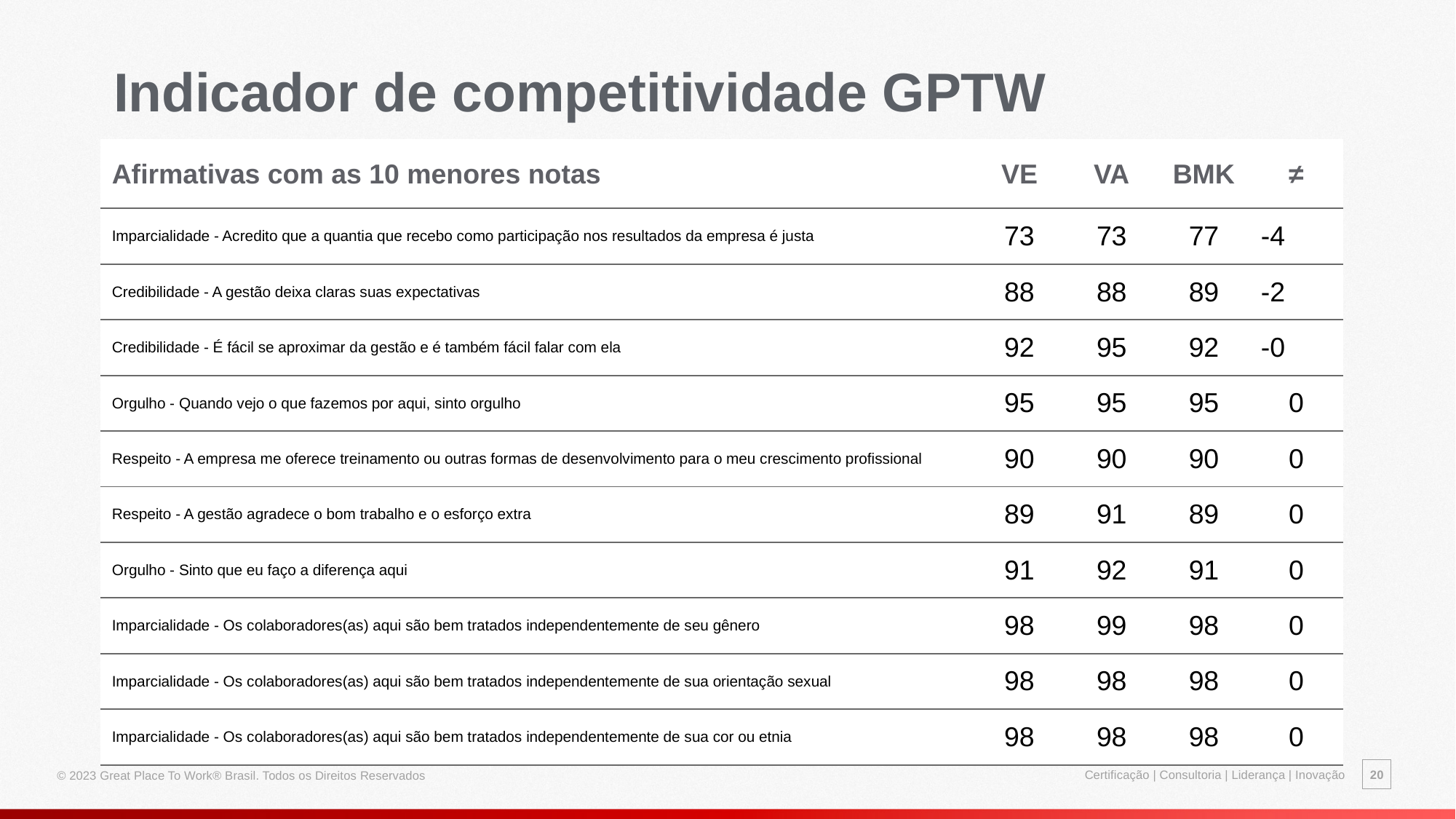

Indicador de competitividade GPTW
| Afirmativas com as 10 menores notas | VE | VA | BMK | ≠ |
| --- | --- | --- | --- | --- |
| Imparcialidade - Acredito que a quantia que recebo como participação nos resultados da empresa é justa | 73 | 73 | 77 | -4 |
| Credibilidade - A gestão deixa claras suas expectativas | 88 | 88 | 89 | -2 |
| Credibilidade - É fácil se aproximar da gestão e é também fácil falar com ela | 92 | 95 | 92 | -0 |
| Orgulho - Quando vejo o que fazemos por aqui, sinto orgulho | 95 | 95 | 95 | 0 |
| Respeito - A empresa me oferece treinamento ou outras formas de desenvolvimento para o meu crescimento profissional | 90 | 90 | 90 | 0 |
| Respeito - A gestão agradece o bom trabalho e o esforço extra | 89 | 91 | 89 | 0 |
| Orgulho - Sinto que eu faço a diferença aqui | 91 | 92 | 91 | 0 |
| Imparcialidade - Os colaboradores(as) aqui são bem tratados independentemente de seu gênero | 98 | 99 | 98 | 0 |
| Imparcialidade - Os colaboradores(as) aqui são bem tratados independentemente de sua orientação sexual | 98 | 98 | 98 | 0 |
| Imparcialidade - Os colaboradores(as) aqui são bem tratados independentemente de sua cor ou etnia | 98 | 98 | 98 | 0 |
20
Certificação | Consultoria | Liderança | Inovação
© 2023 Great Place To Work® Brasil. Todos os Direitos Reservados